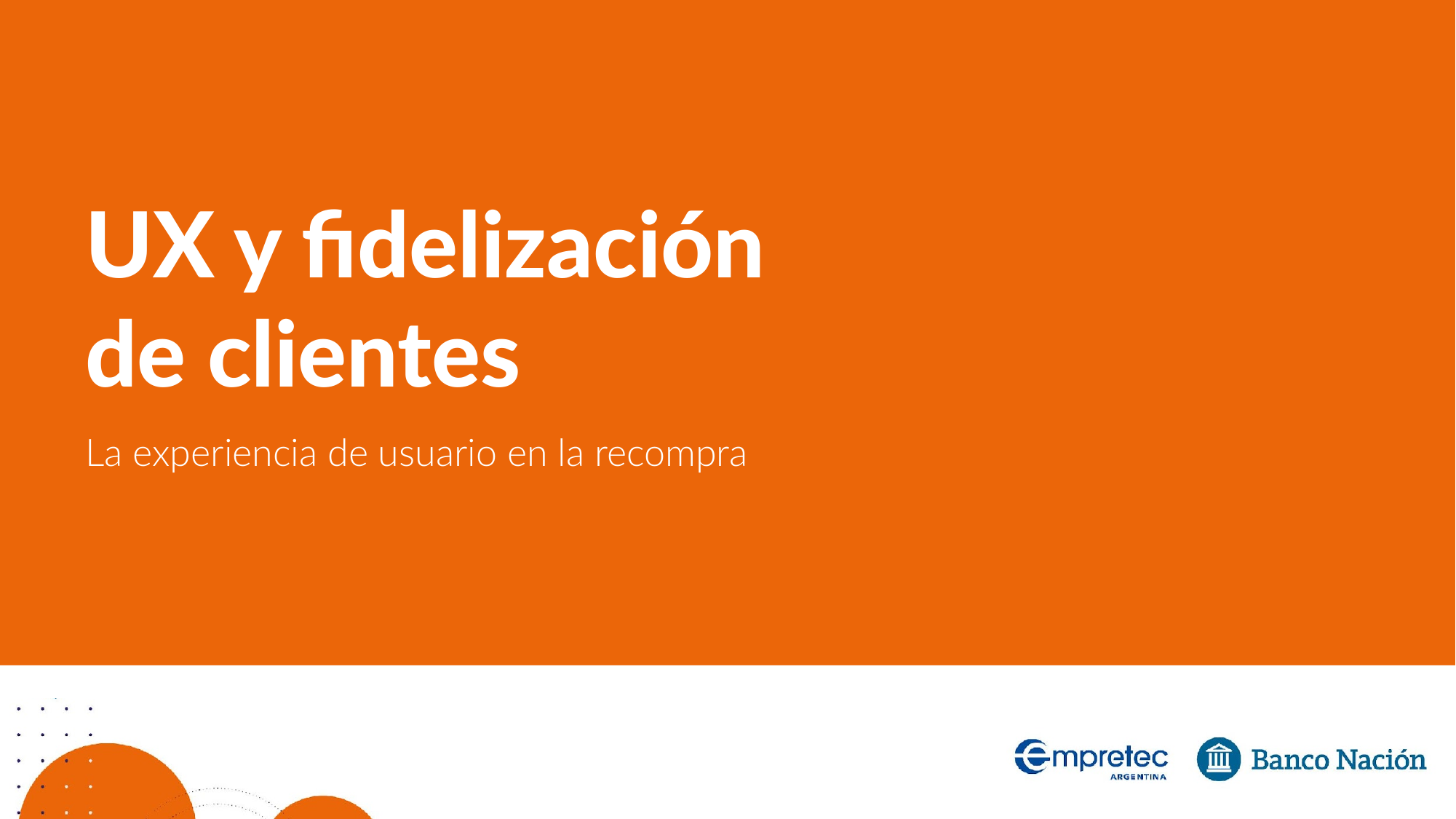

UX y fidelización de clientes
La experiencia de usuario en la recompra